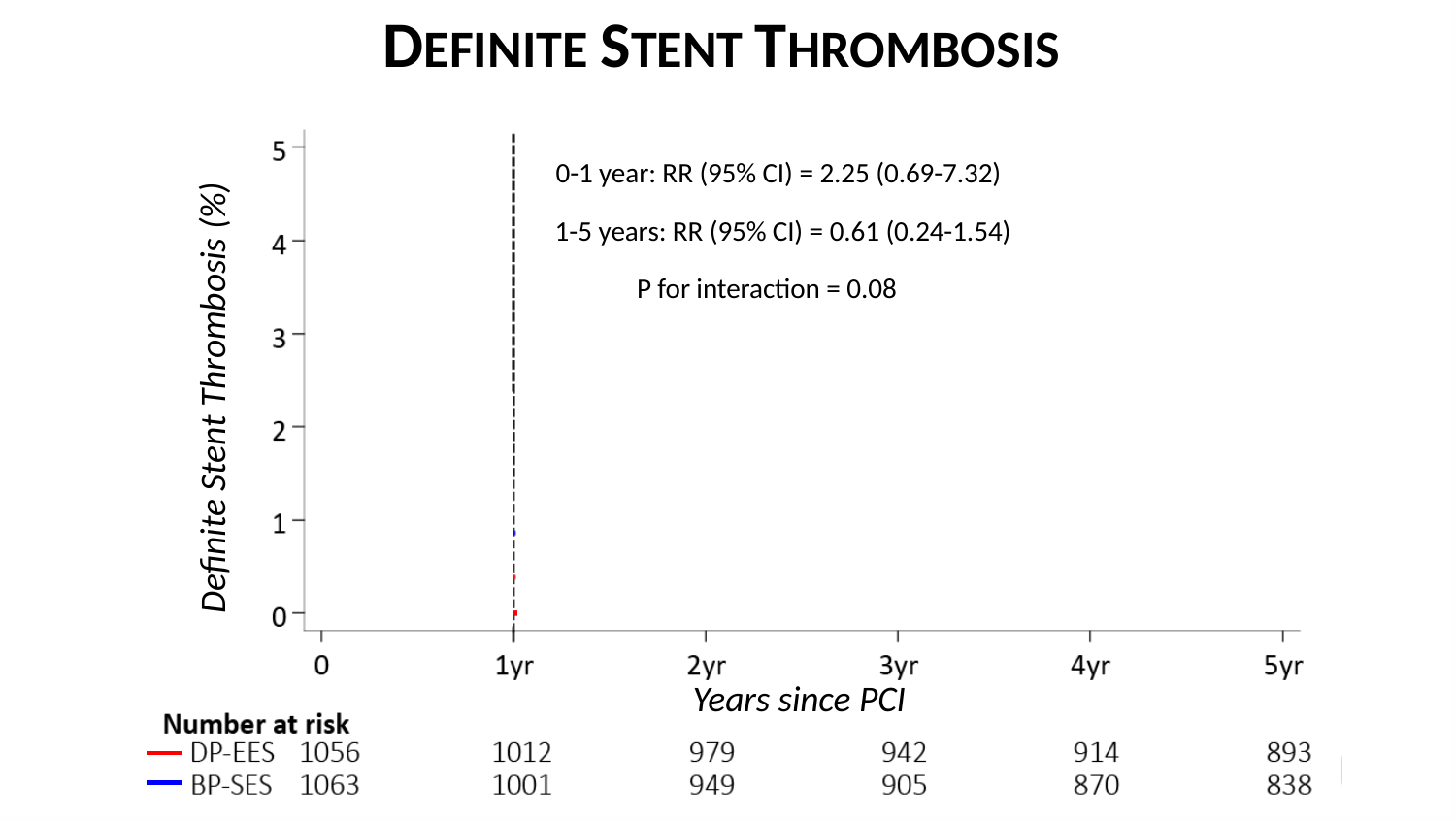

# DEFINITE STENT THROMBOSIS

0-1 year: RR (95% CI) = 2.25 (0.69-7.32)
1-5 years: RR (95% CI) = 0.61 (0.24-1.54)
P for interaction = 0.08
Definite Stent Thrombosis (%)

0.7% - BP SES
1.2% - DP EES
0.9% - BP SES
0.4% - DP EES
Years since PCI